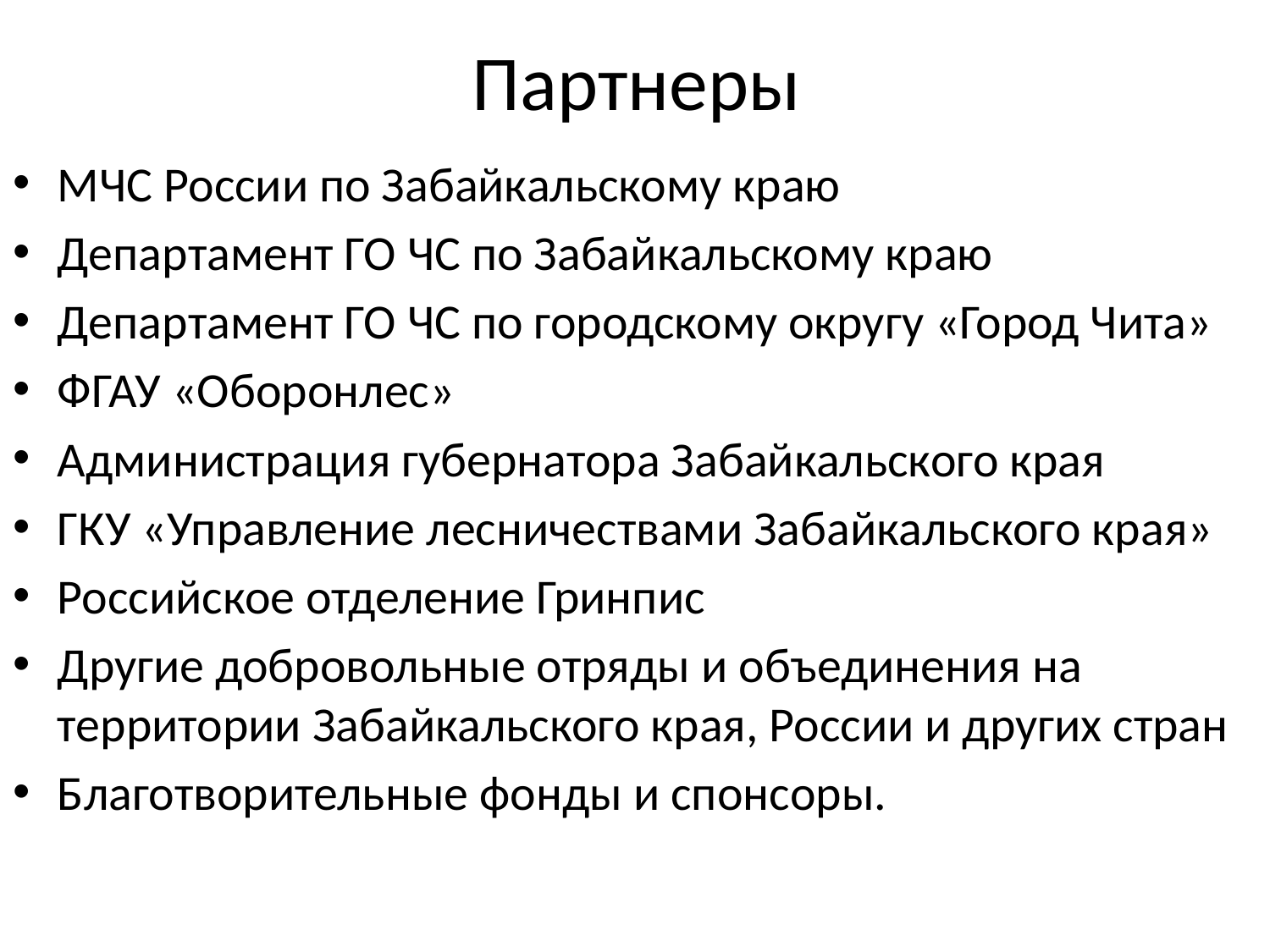

# Партнеры
МЧС России по Забайкальскому краю
Департамент ГО ЧС по Забайкальскому краю
Департамент ГО ЧС по городскому округу «Город Чита»
ФГАУ «Оборонлес»
Администрация губернатора Забайкальского края
ГКУ «Управление лесничествами Забайкальского края»
Российское отделение Гринпис
Другие добровольные отряды и объединения на территории Забайкальского края, России и других стран
Благотворительные фонды и спонсоры.